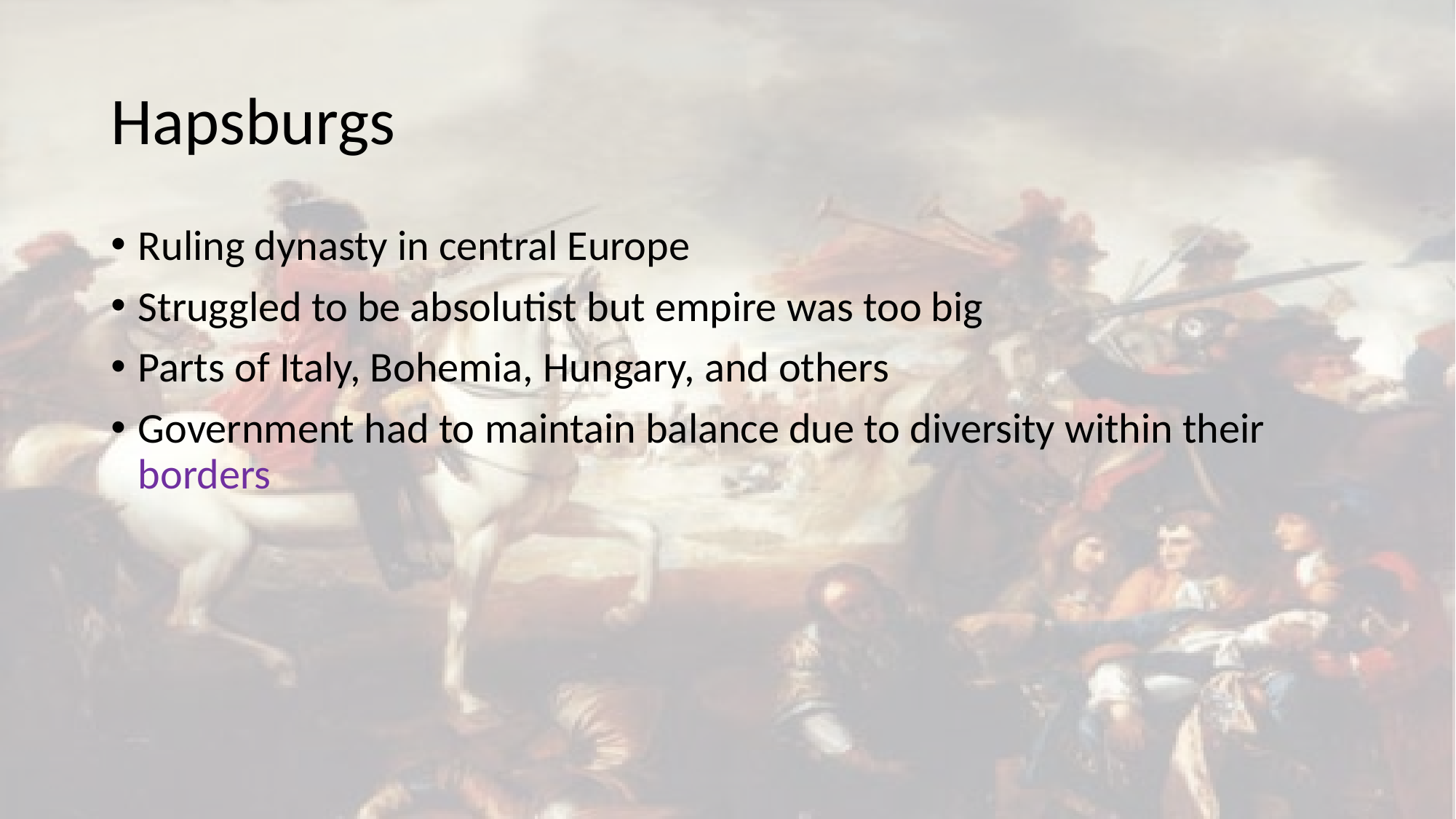

# Hapsburgs
Ruling dynasty in central Europe
Struggled to be absolutist but empire was too big
Parts of Italy, Bohemia, Hungary, and others
Government had to maintain balance due to diversity within their borders